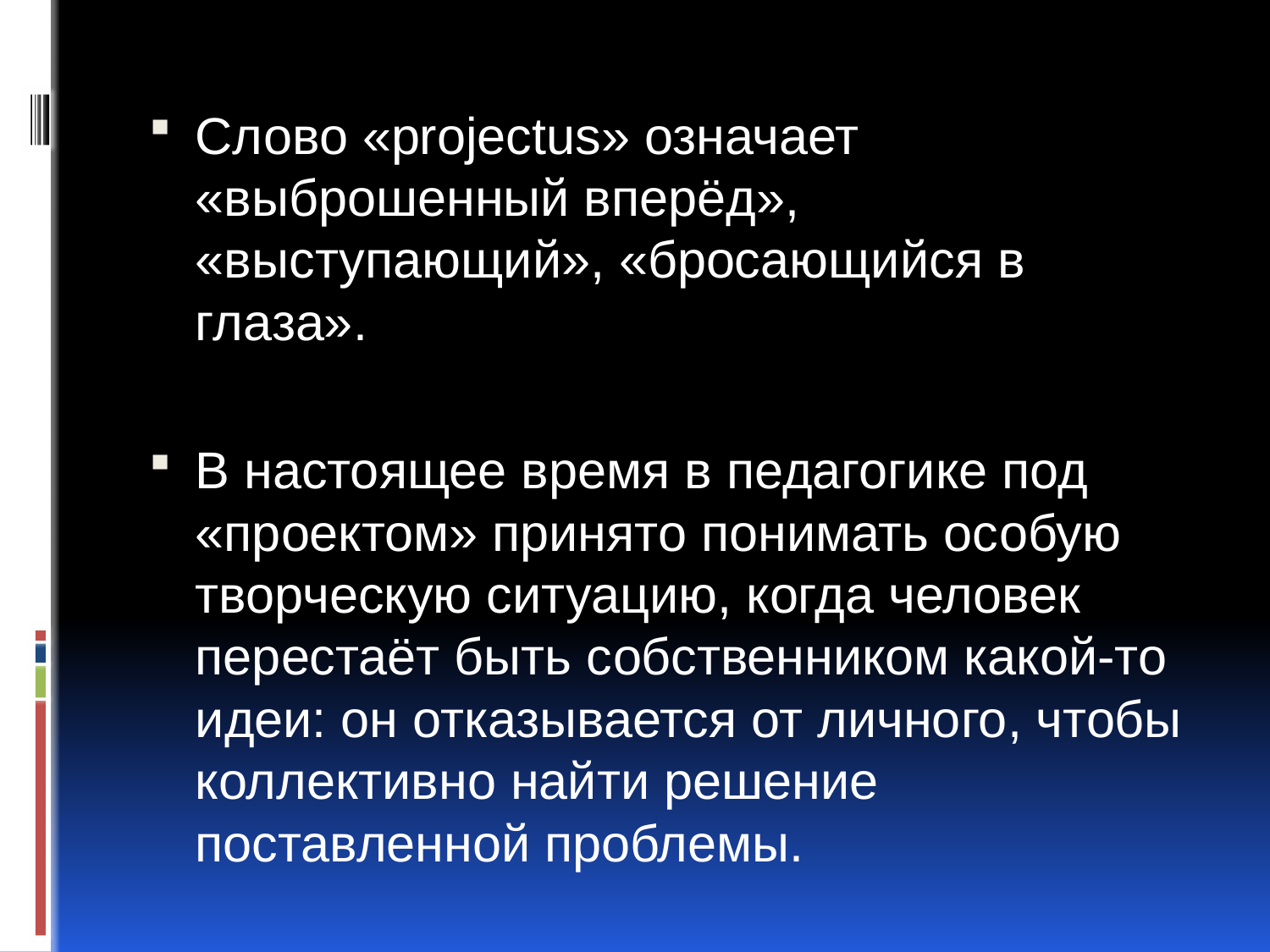

Слово «projectus» означает «выброшенный вперёд», «выступающий», «бросающийся в глаза».

В настоящее время в педагогике под «проектом» принято понимать особую творческую ситуацию, когда человек перестаёт быть собственником какой-то идеи: он отказывается от личного, чтобы коллективно найти решение поставленной проблемы.